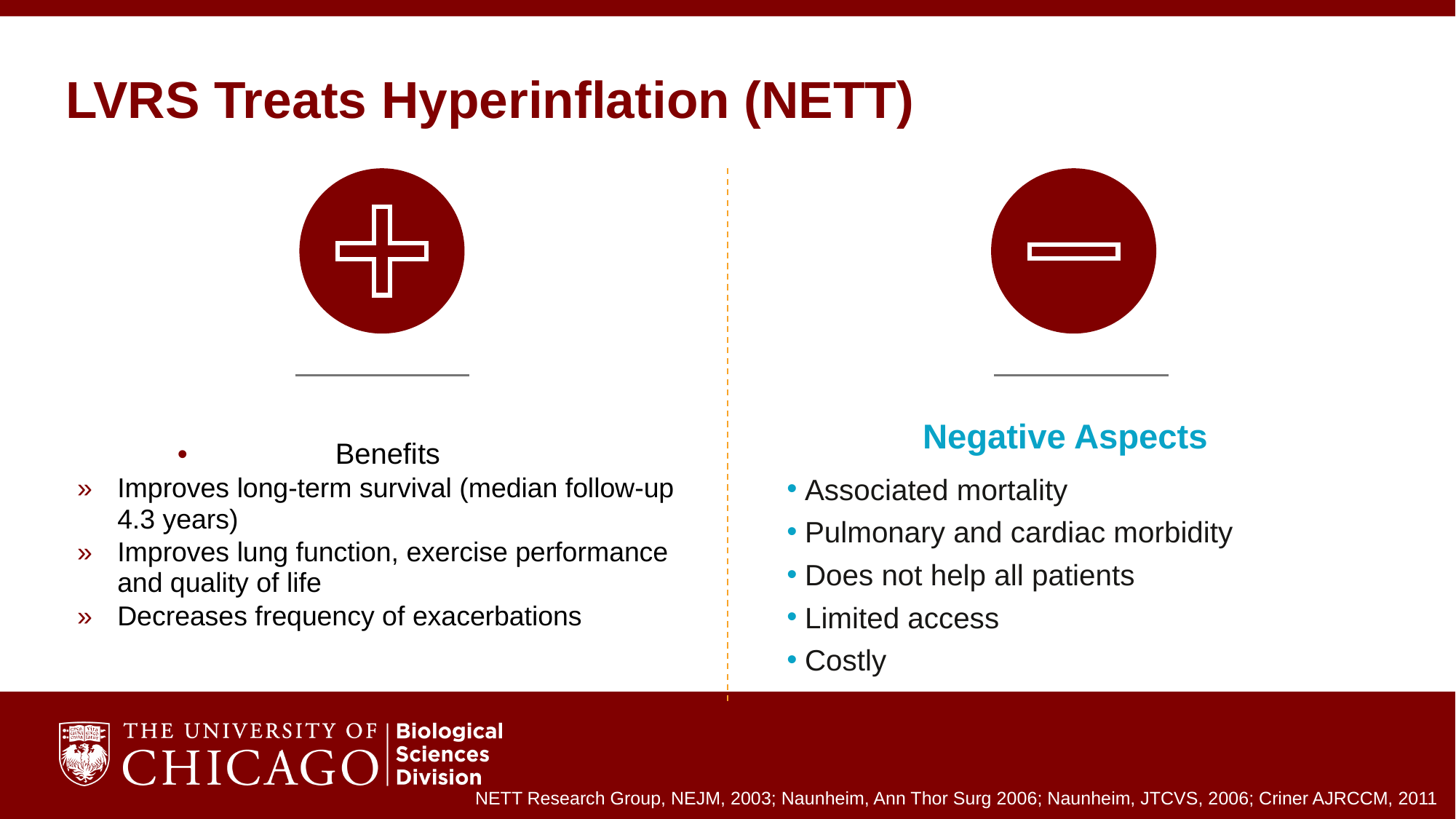

# LVRS Treats Hyperinflation (NETT)

Negative Aspects
Associated mortality
Pulmonary and cardiac morbidity
Does not help all patients
Limited access
Costly

Benefits
Improves long-term survival (median follow-up 4.3 years)
Improves lung function, exercise performance and quality of life
Decreases frequency of exacerbations
NETT Research Group, NEJM, 2003; Naunheim, Ann Thor Surg 2006; Naunheim, JTCVS, 2006; Criner AJRCCM, 2011